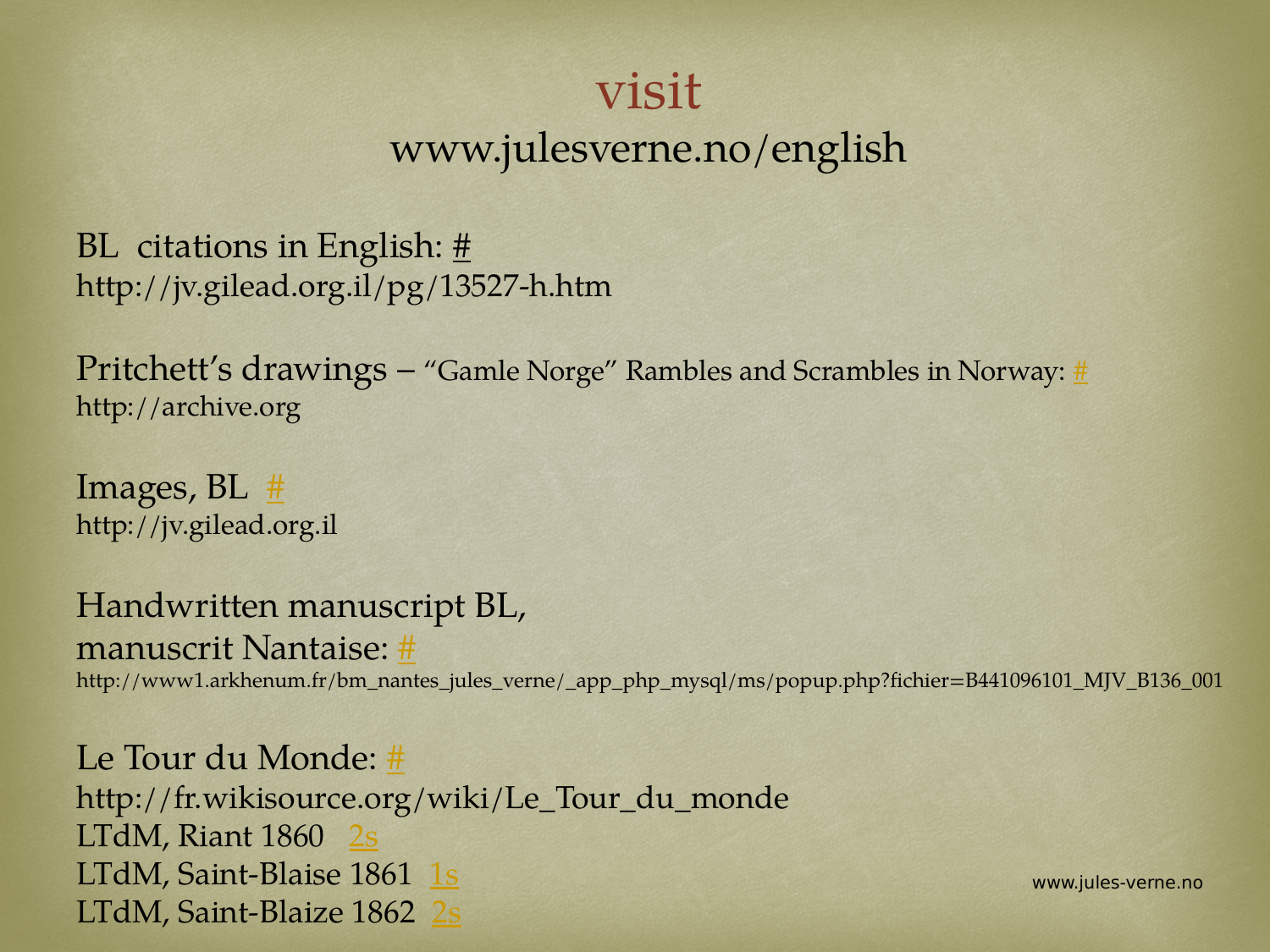

visit
www.julesverne.no/english
BL  citations in English: #
http://jv.gilead.org.il/pg/13527-h.htm
Pritchett’s drawings – “Gamle Norge” Rambles and Scrambles in Norway: #
http://archive.org
Images, BL  #
http://jv.gilead.org.il
Handwritten manuscript BL,
manuscrit Nantaise: #
http://www1.arkhenum.fr/bm_nantes_jules_verne/_app_php_mysql/ms/popup.php?fichier=B441096101_MJV_B136_001
Le Tour du Monde: #
http://fr.wikisource.org/wiki/Le_Tour_du_monde
LTdM, Riant 1860   2s
LTdM, Saint-Blaise 1861  1s
LTdM, Saint-Blaize 1862  2s
www.jules-verne.no